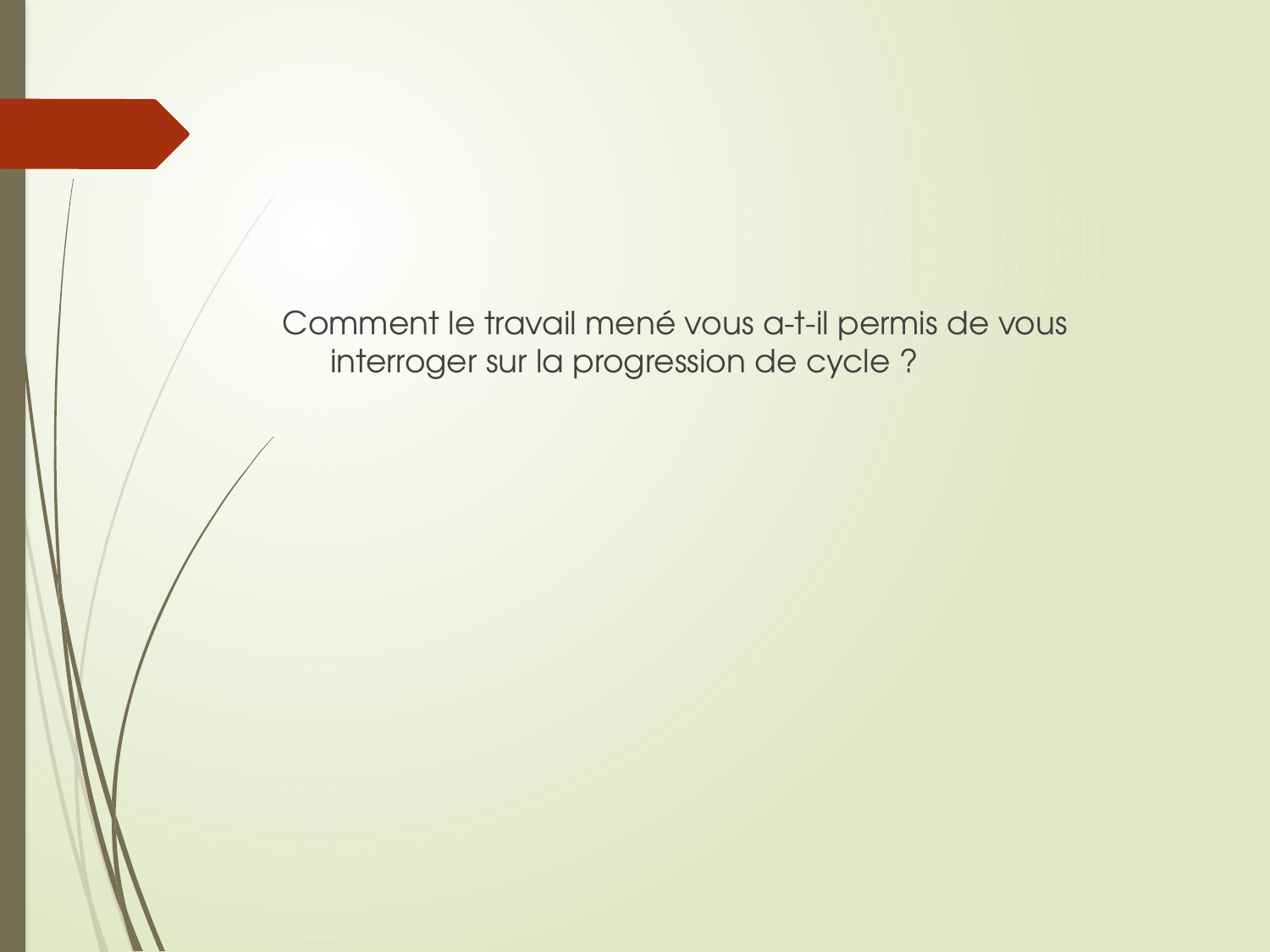

#
Comment le travail mené vous a-t-il permis de vous interroger sur la progression de cycle ?